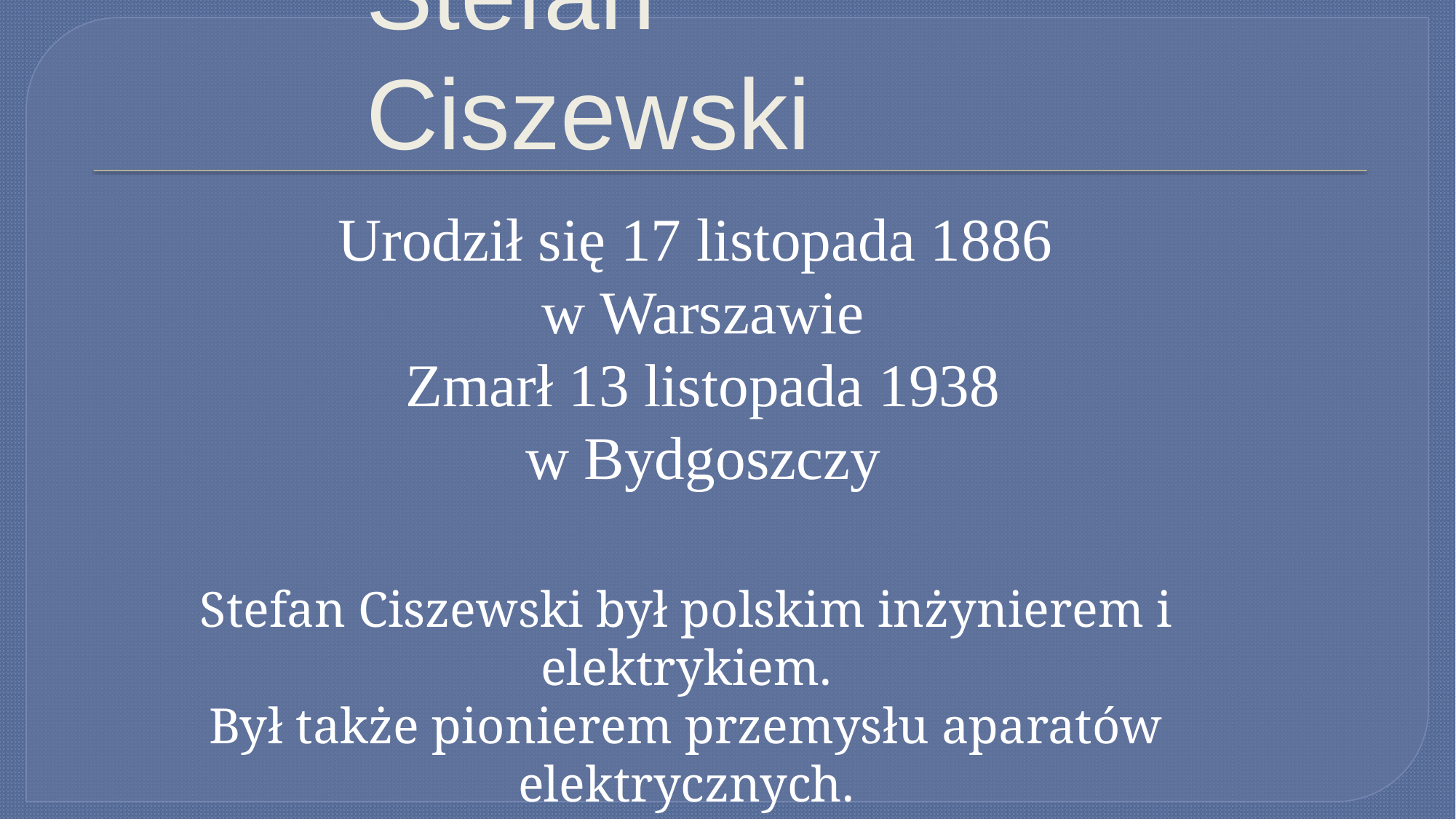

# Stefan Ciszewski
Urodził się 17 listopada 1886
w Warszawie
Zmarł 13 listopada 1938
w Bydgoszczy
Stefan Ciszewski był polskim inżynierem i elektrykiem.
Był także pionierem przemysłu aparatów elektrycznych.